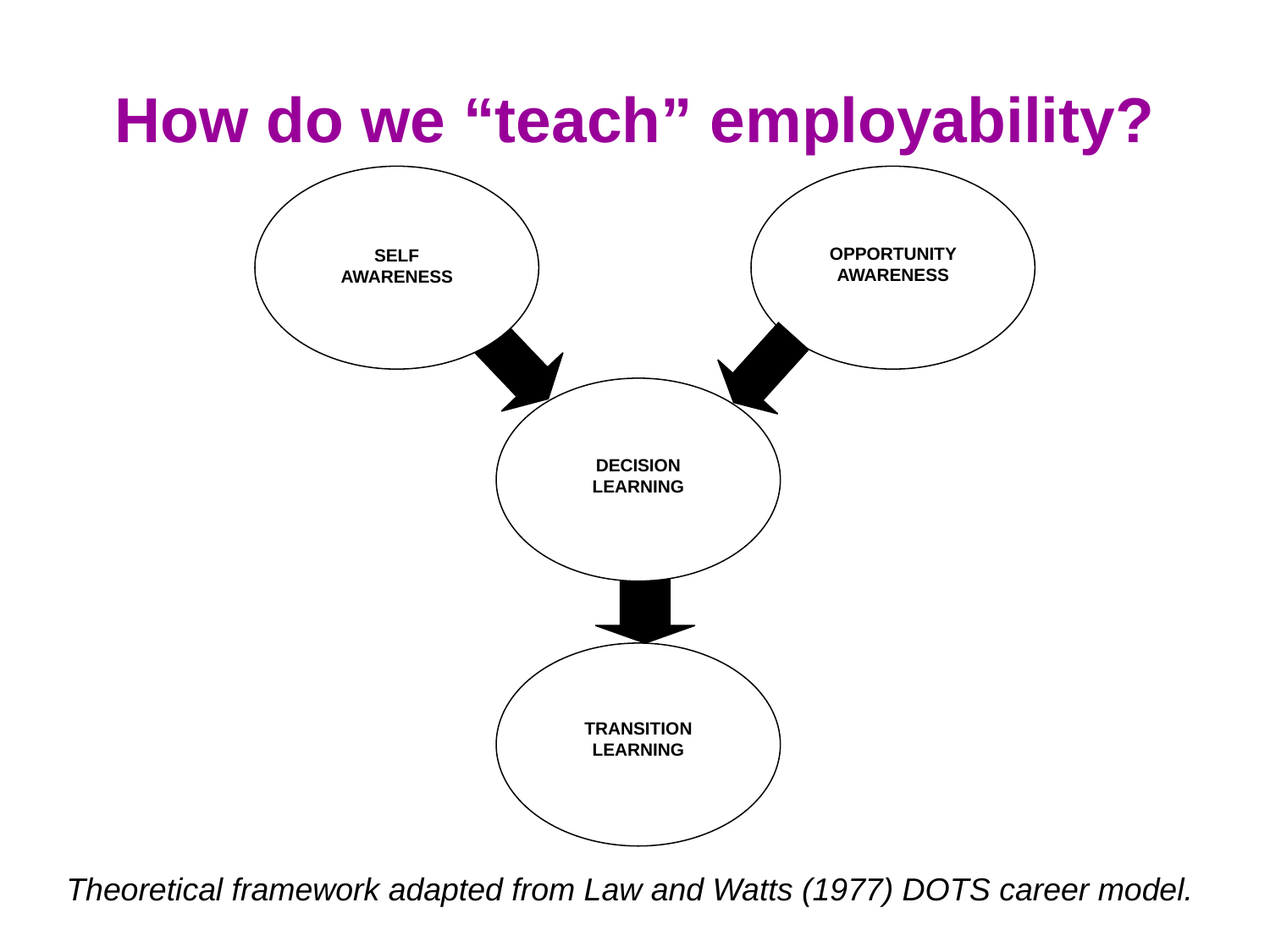

# How do we “teach” employability?

SELF
AWARENESS

OPPORTUNITY AWARENESS

DECISION
LEARNING

TRANSITION LEARNING
 Theoretical framework adapted from Law and Watts (1977) DOTS career model.